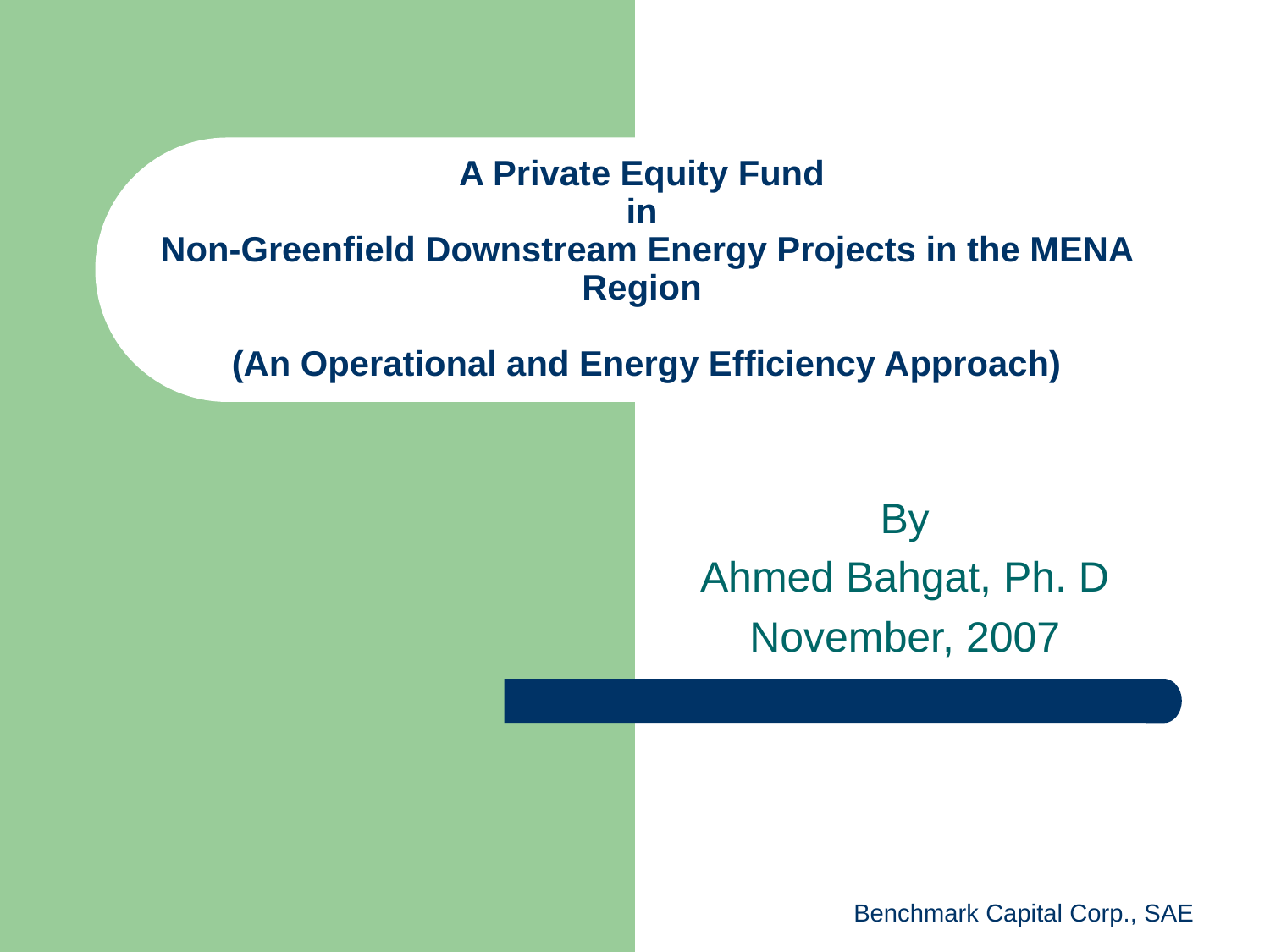

# A Private Equity Fund in Non-Greenfield Downstream Energy Projects in the MENA Region (An Operational and Energy Efficiency Approach)
By
Ahmed Bahgat, Ph. D
November, 2007
Benchmark Capital Corp., SAE